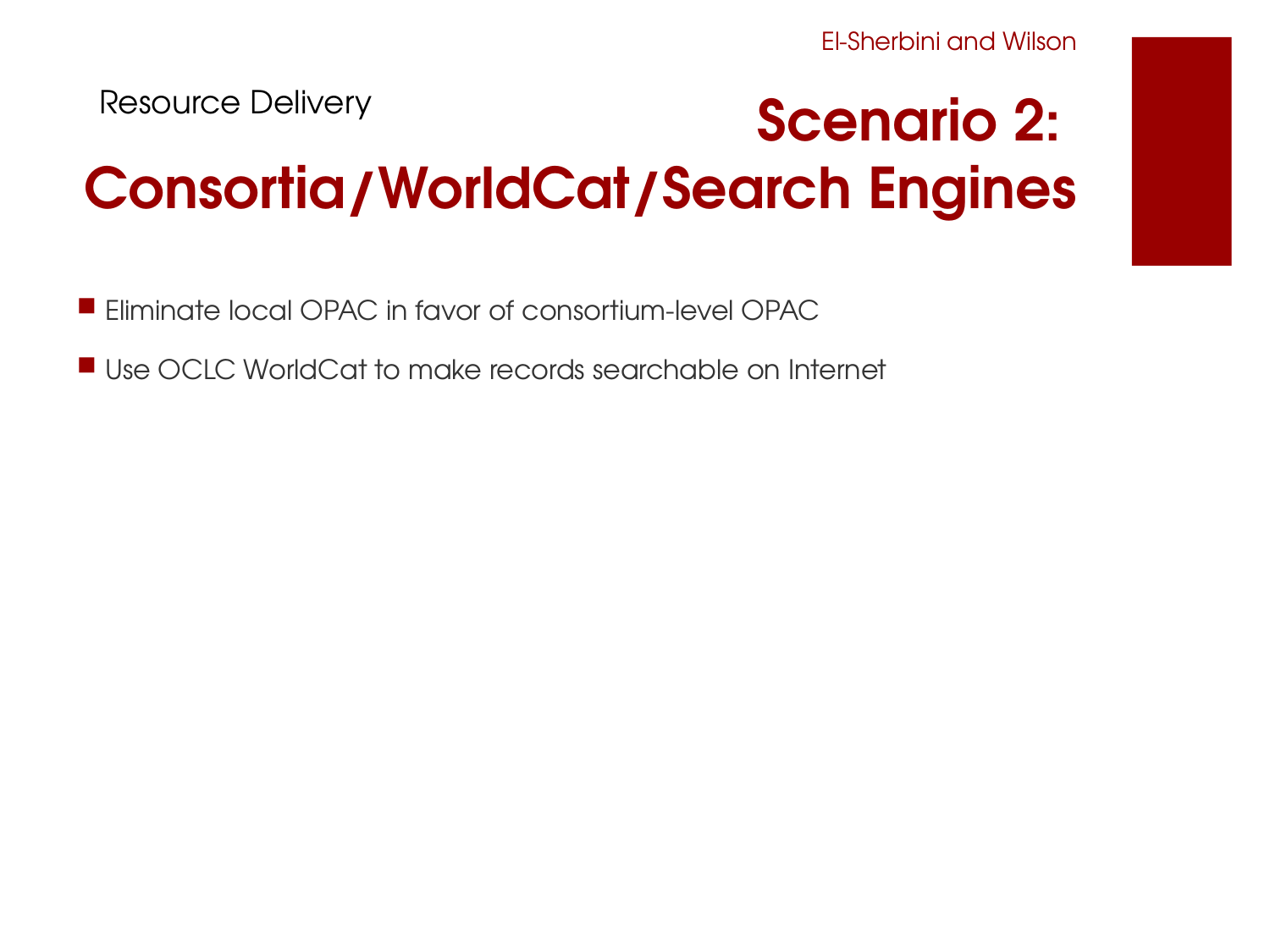

Resource Delivery
# El-Sherbini and Wilson Scenario 2:  Consortia/WorldCat/Search Engines
Eliminate local OPAC in favor of consortium-level OPAC
Use OCLC WorldCat to make records searchable on Internet